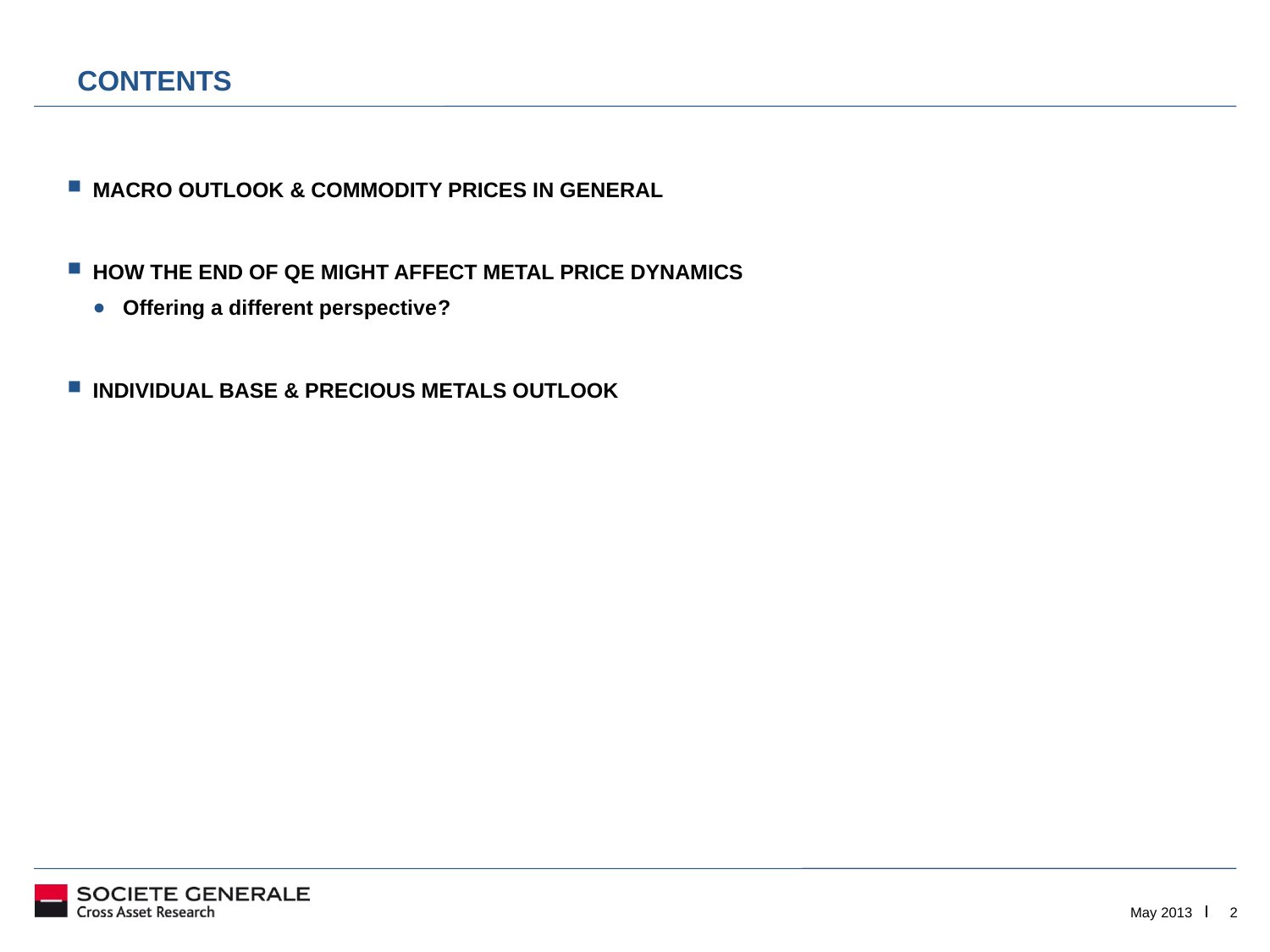

# CONTENTS

MACRO OUTLOOK & COMMODITY PRICES IN GENERAL

HOW THE END OF QE MIGHT AFFECT METAL PRICE DYNAMICS
 Offering a different perspective?

Individual base & PRECIOUS metals outlook